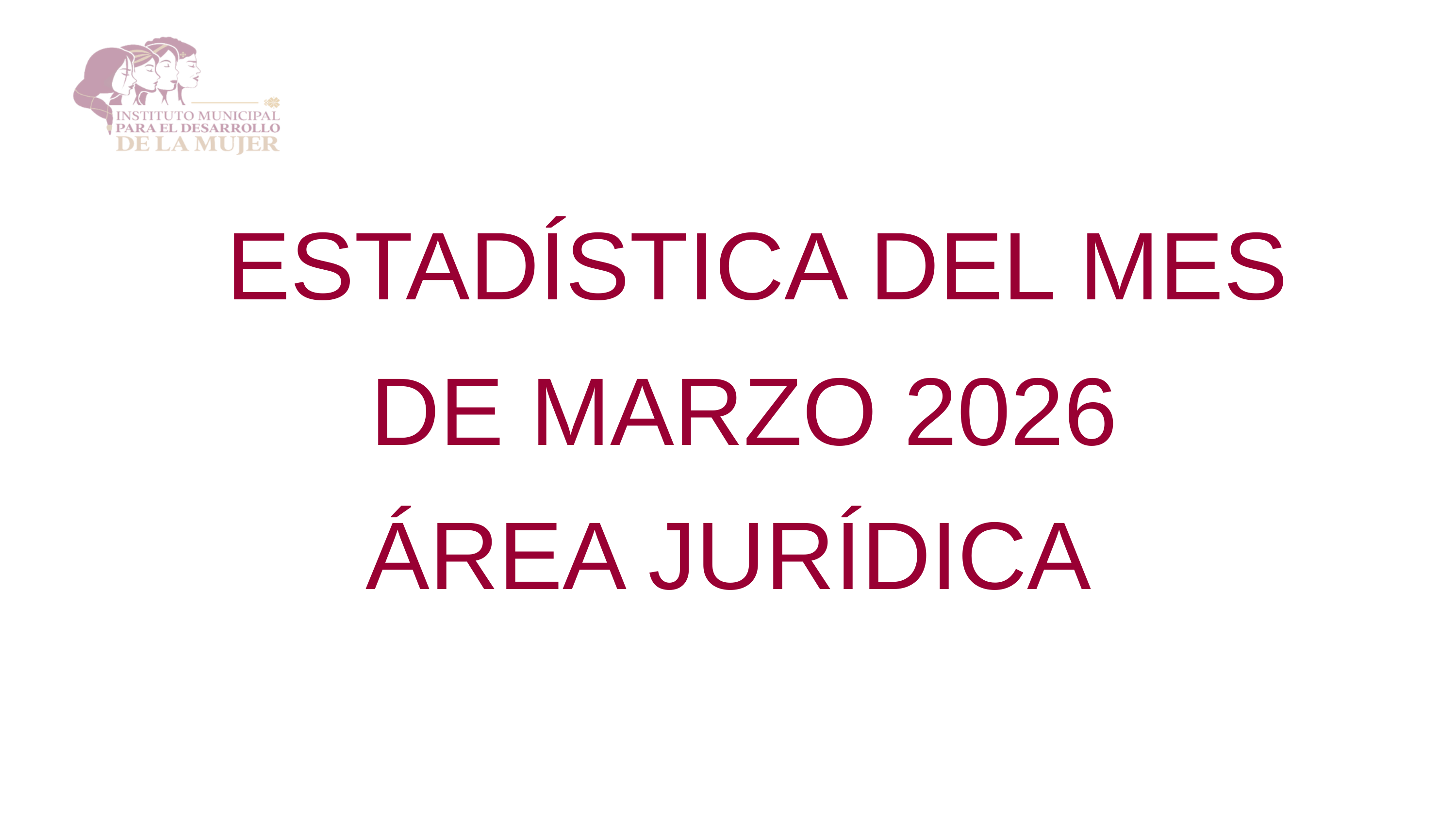

ESTADÍSTICA DEL MES DE MARZO 2026
ÁREA JURÍDICA